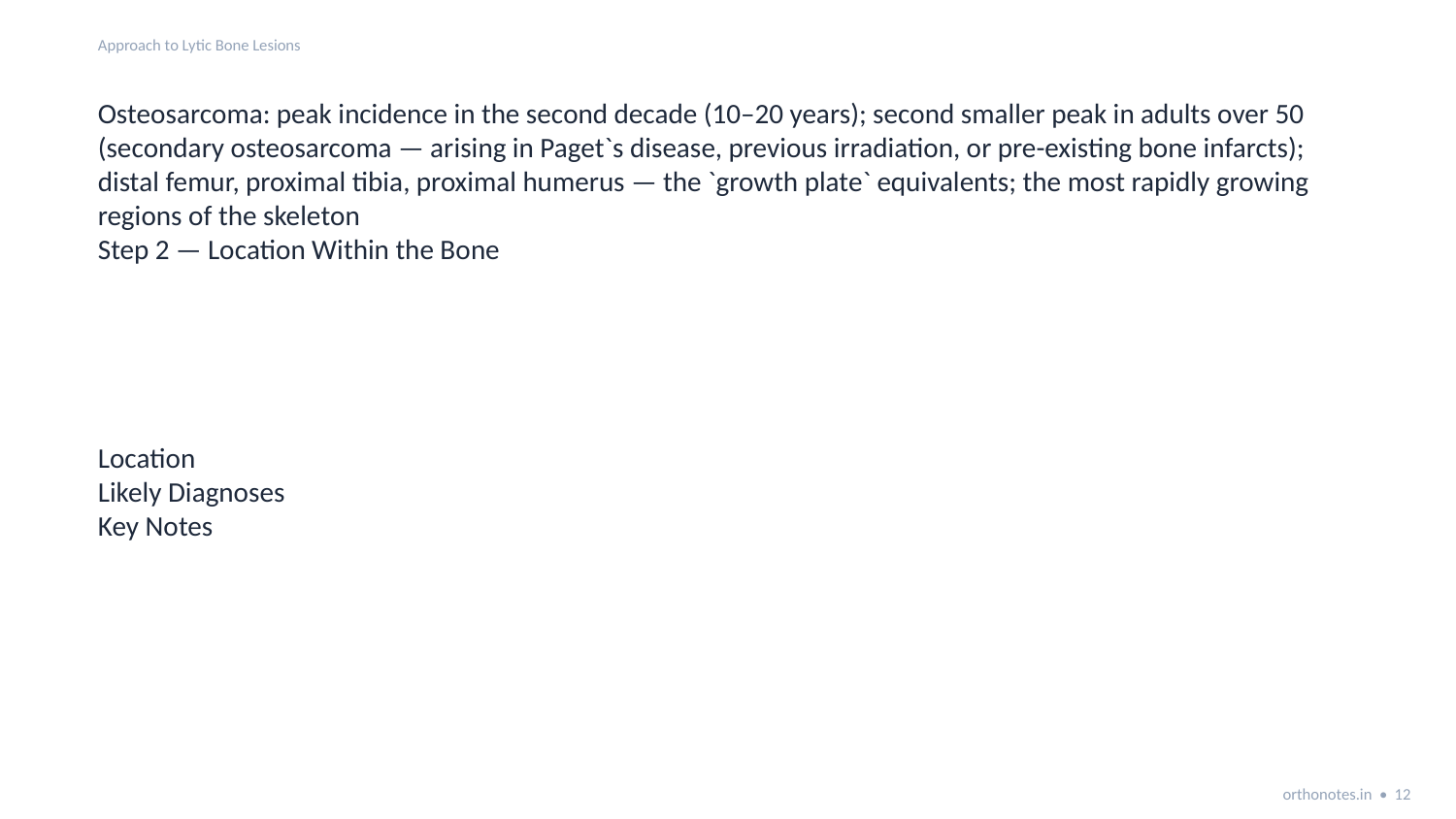

Approach to Lytic Bone Lesions
Osteosarcoma: peak incidence in the second decade (10–20 years); second smaller peak in adults over 50 (secondary osteosarcoma — arising in Paget`s disease, previous irradiation, or pre-existing bone infarcts); distal femur, proximal tibia, proximal humerus — the `growth plate` equivalents; the most rapidly growing regions of the skeleton
Step 2 — Location Within the Bone
Location
Likely Diagnoses
Key Notes
orthonotes.in  •  12